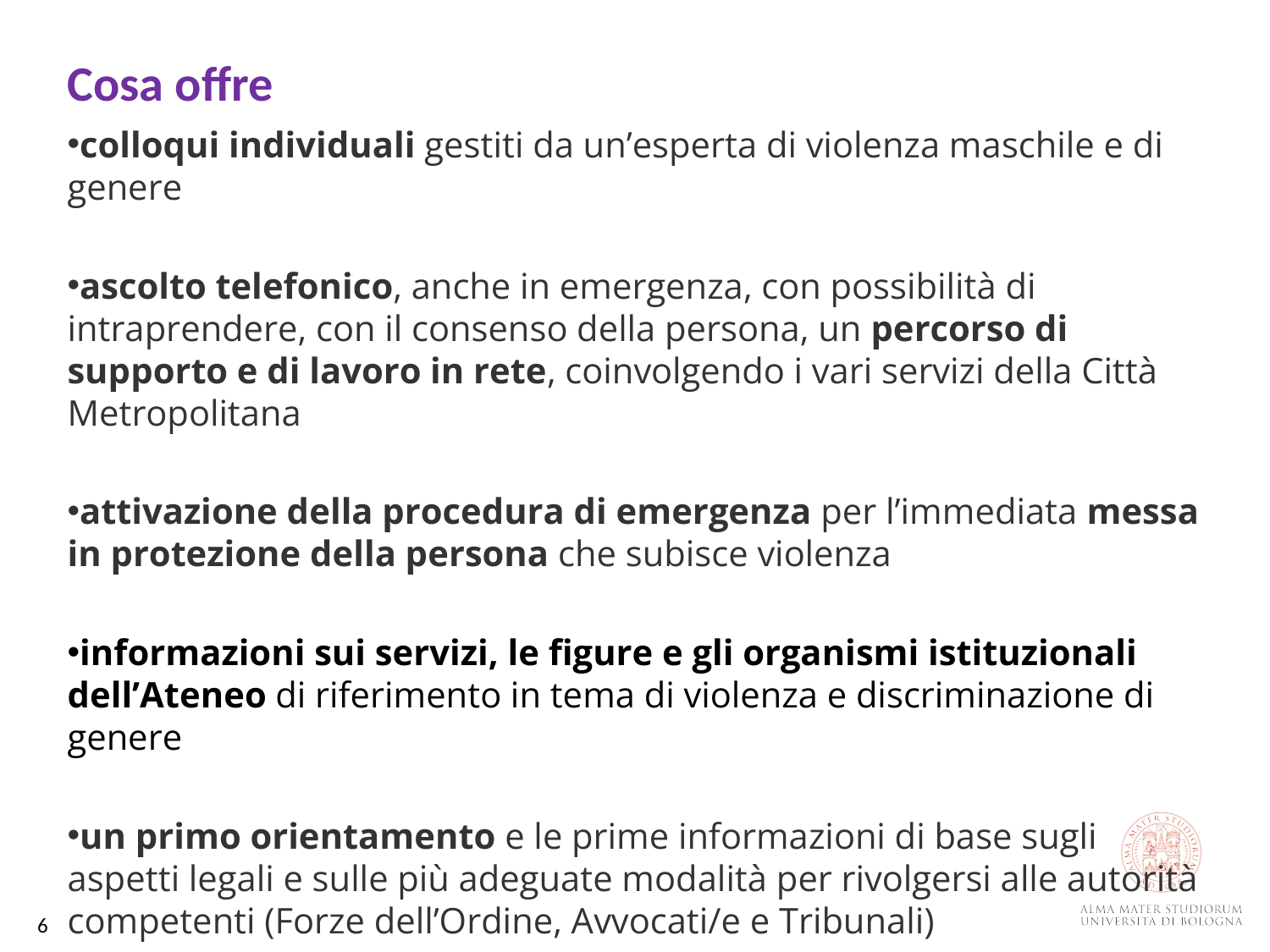

Cosa offre
colloqui individuali gestiti da un’esperta di violenza maschile e di genere

ascolto telefonico, anche in emergenza, con possibilità di intraprendere, con il consenso della persona, un percorso di supporto e di lavoro in rete, coinvolgendo i vari servizi della Città Metropolitana

attivazione della procedura di emergenza per l’immediata messa in protezione della persona che subisce violenza

informazioni sui servizi, le figure e gli organismi istituzionali dell’Ateneo di riferimento in tema di violenza e discriminazione di genere

un primo orientamento e le prime informazioni di base sugli aspetti legali e sulle più adeguate modalità per rivolgersi alle autorità competenti (Forze dell’Ordine, Avvocati/e e Tribunali)

interazione con la rete dei servizi e dell’associazionismo locale